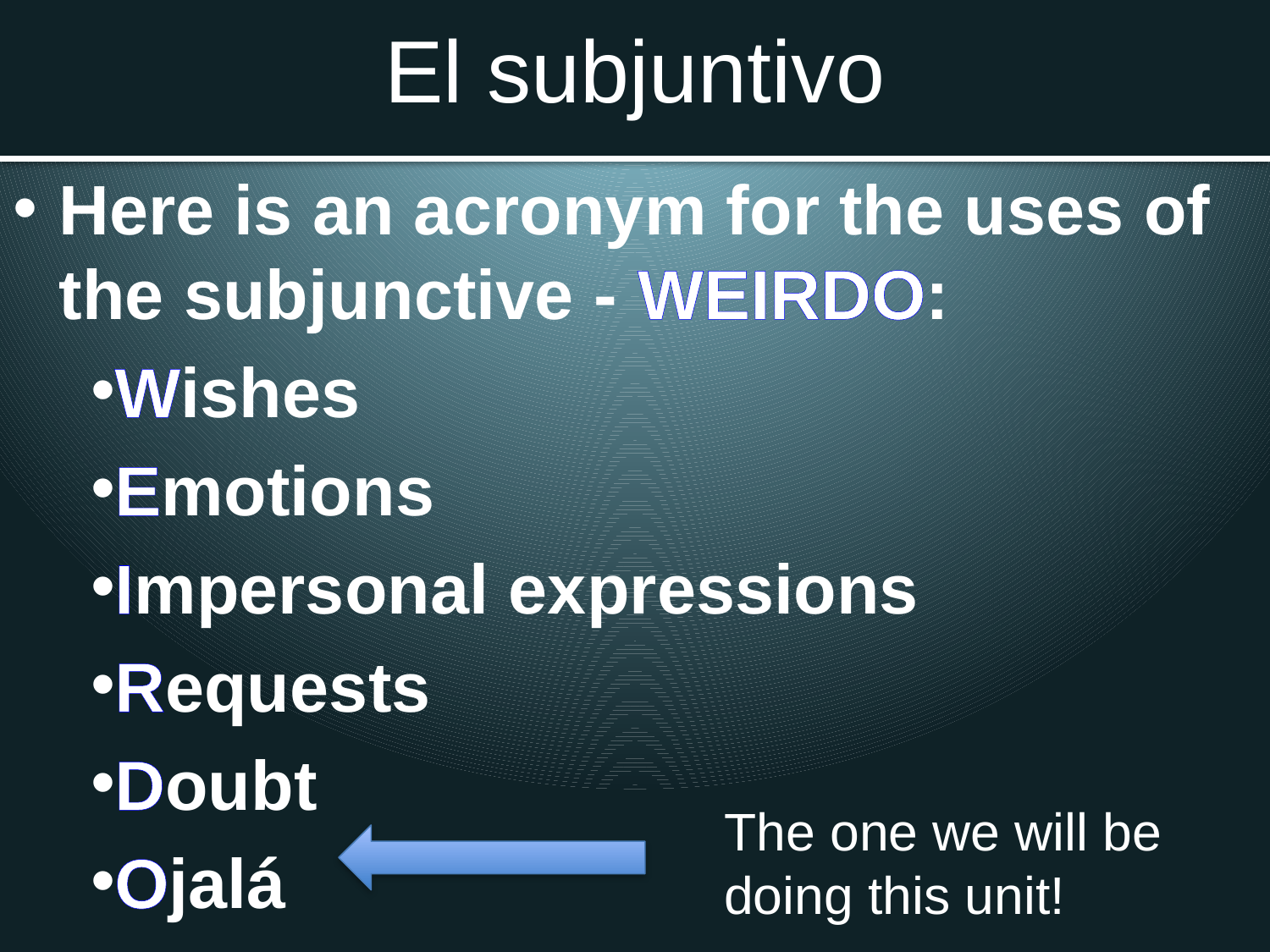

# El subjuntivo
Here is an acronym for the uses of the subjunctive - WEIRDO:
Wishes
Emotions
Impersonal expressions
Requests
Doubt
Ojalá
The one we will be doing this unit!